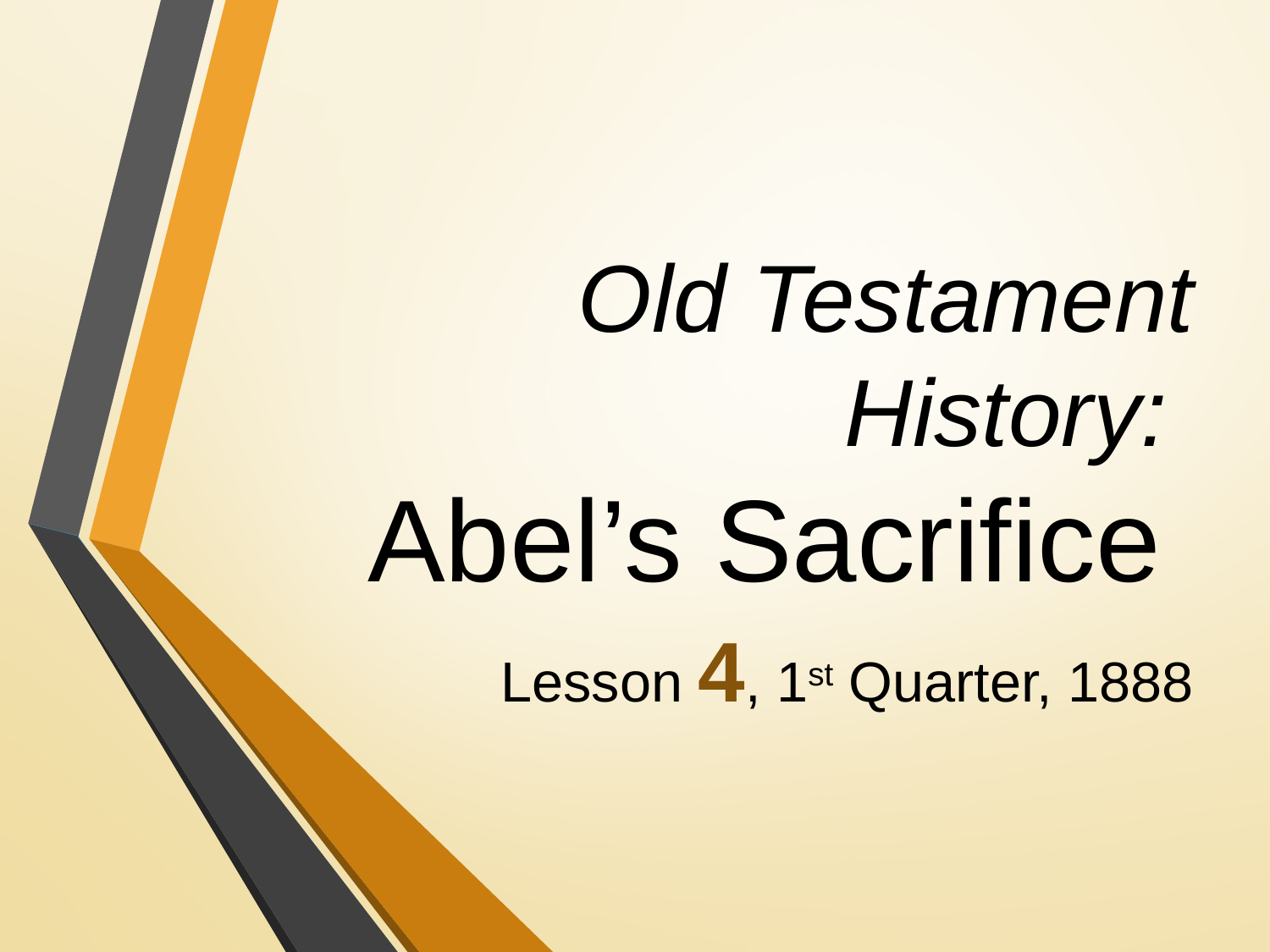

# Old Testament History: Abel’s Sacrifice
Lesson 4, 1st Quarter, 1888